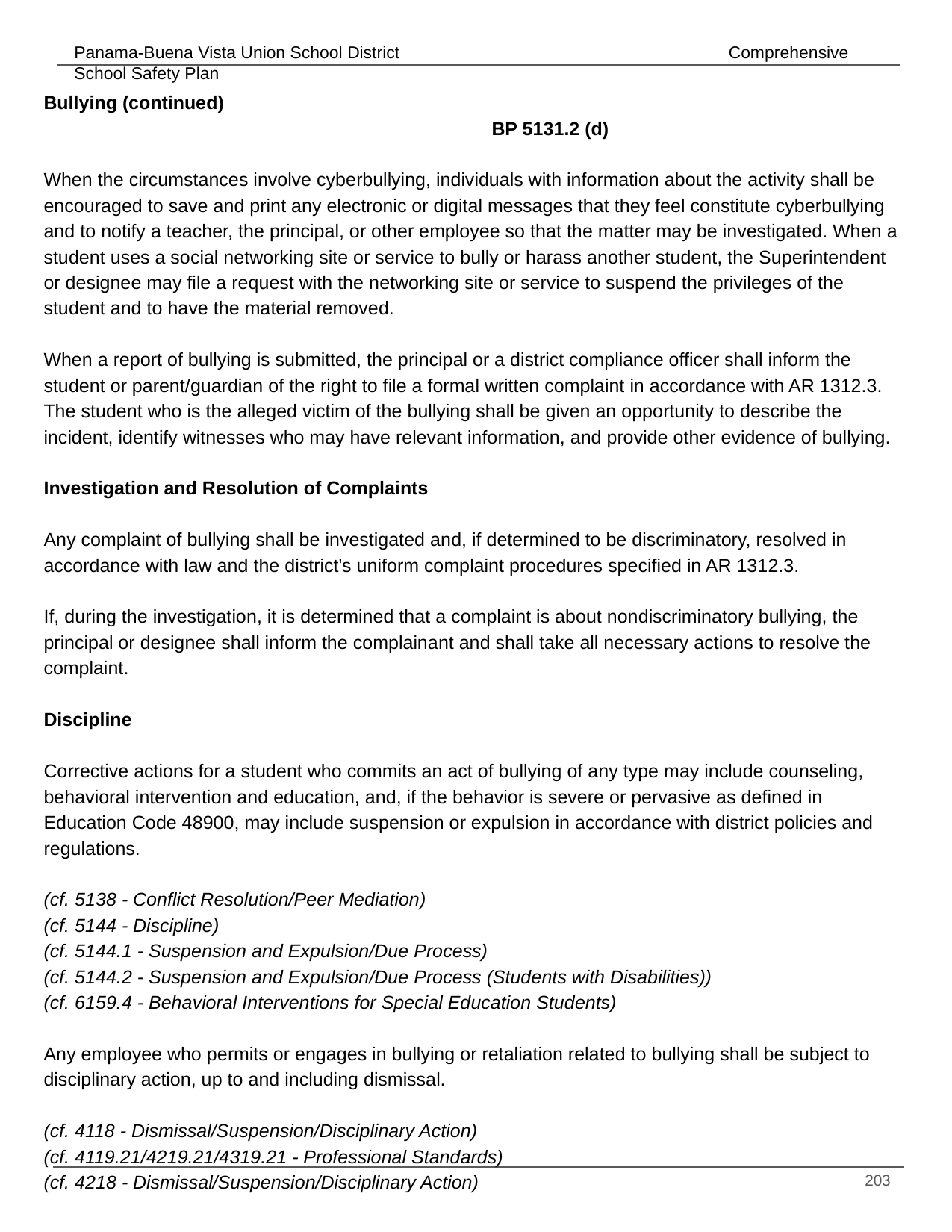

Bullying (continued)									    	BP 5131.2 (d)

When the circumstances involve cyberbullying, individuals with information about the activity shall be encouraged to save and print any electronic or digital messages that they feel constitute cyberbullying and to notify a teacher, the principal, or other employee so that the matter may be investigated. When a student uses a social networking site or service to bully or harass another student, the Superintendent or designee may file a request with the networking site or service to suspend the privileges of the student and to have the material removed.

When a report of bullying is submitted, the principal or a district compliance officer shall inform the student or parent/guardian of the right to file a formal written complaint in accordance with AR 1312.3. The student who is the alleged victim of the bullying shall be given an opportunity to describe the incident, identify witnesses who may have relevant information, and provide other evidence of bullying.

Investigation and Resolution of Complaints

Any complaint of bullying shall be investigated and, if determined to be discriminatory, resolved in accordance with law and the district's uniform complaint procedures specified in AR 1312.3.

If, during the investigation, it is determined that a complaint is about nondiscriminatory bullying, the principal or designee shall inform the complainant and shall take all necessary actions to resolve the complaint.

Discipline

Corrective actions for a student who commits an act of bullying of any type may include counseling, behavioral intervention and education, and, if the behavior is severe or pervasive as defined in Education Code 48900, may include suspension or expulsion in accordance with district policies and regulations.

(cf. 5138 - Conflict Resolution/Peer Mediation)
(cf. 5144 - Discipline)
(cf. 5144.1 - Suspension and Expulsion/Due Process)
(cf. 5144.2 - Suspension and Expulsion/Due Process (Students with Disabilities))
(cf. 6159.4 - Behavioral Interventions for Special Education Students)

Any employee who permits or engages in bullying or retaliation related to bullying shall be subject to disciplinary action, up to and including dismissal.

(cf. 4118 - Dismissal/Suspension/Disciplinary Action)
(cf. 4119.21/4219.21/4319.21 - Professional Standards)
(cf. 4218 - Dismissal/Suspension/Disciplinary Action)

203